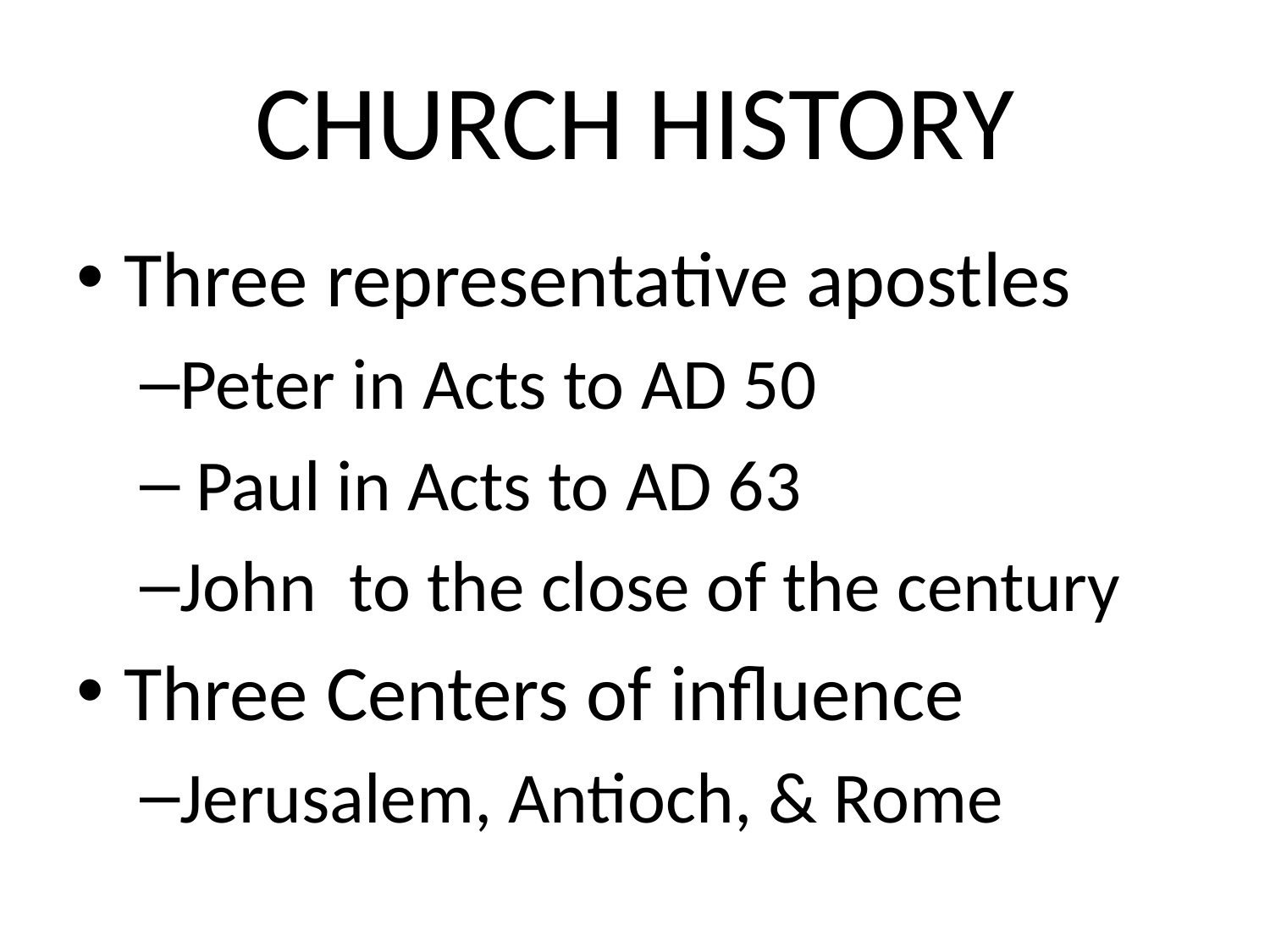

# CHURCH HISTORY
Three representative apostles
Peter in Acts to AD 50
 Paul in Acts to AD 63
John  to the close of the century
Three Centers of influence
Jerusalem, Antioch, & Rome